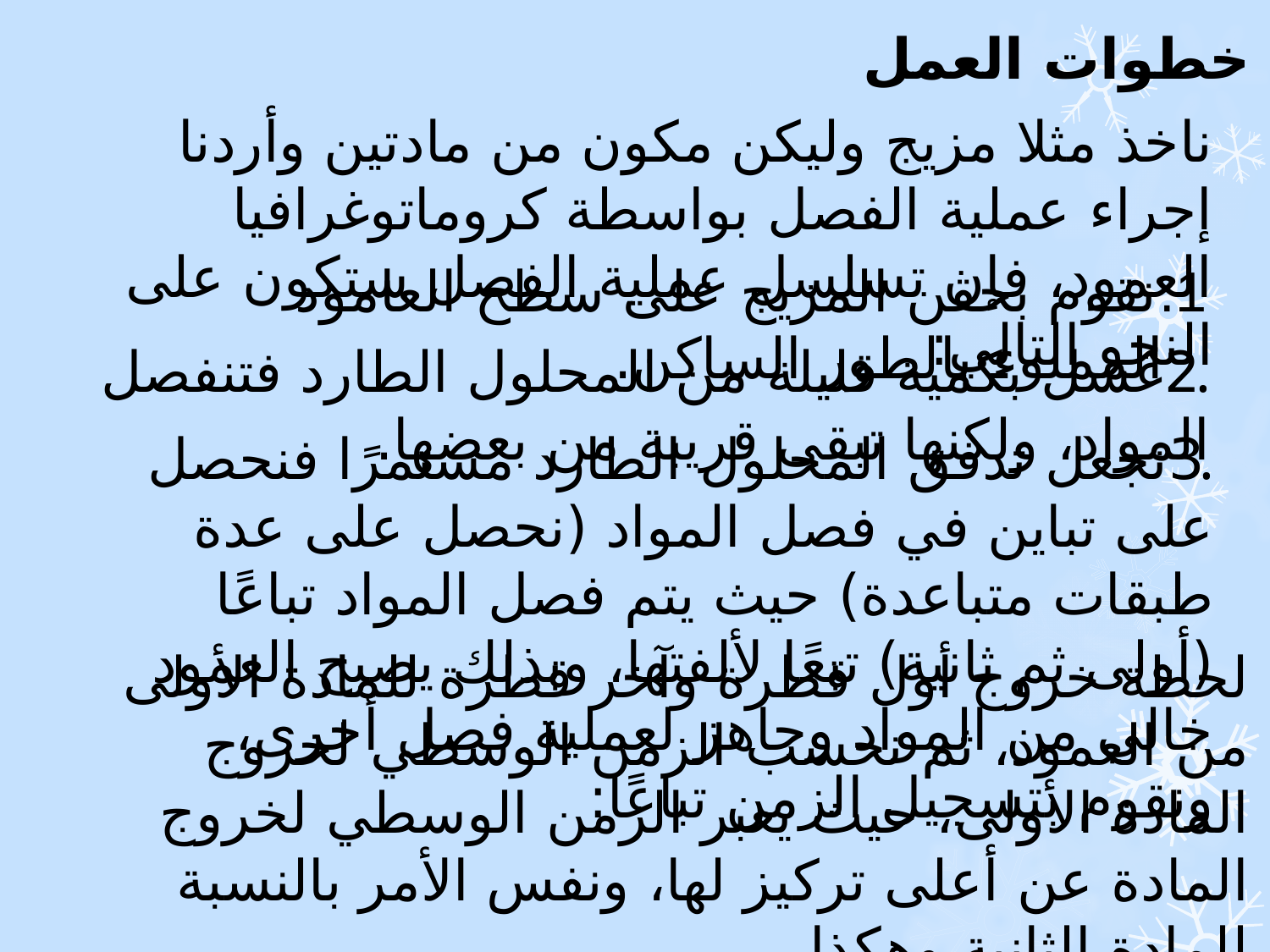

خطوات العمل
ناخذ مثلا مزيج وليكن مكون من مادتين وأردنا إجراء عملية الفصل بواسطة كروماتوغرافيا العمود، فإن تسلسل عملية الفصل ستكون على النحو التالي:
نقوم بحقن المزيج على سطح العامود المملوء بالطور الساكن.
.2غسل بكمية قليلة من المحلول الطارد فتنفصل المواد، ولكنها تبقى قريبة من بعضها.
.3نجعل تدفق المحلول الطارد مستمرًا فنحصل على تباين في فصل المواد (نحصل على عدة طبقات متباعدة) حيث يتم فصل المواد تباعًا (أولى ثم ثانية) تبعًا لألفتها، وبذلك يصبح العمود خالي من المواد وجاهز لعملية فصل أخرى، ونقوم بتسجيل الزمن تباعًا:
لحظة خروج أول قطرة وآخر قطرة للمادة الأولى من العمود، ثم نحسب الزمن الوسطي لخروج المادة الأولى، حيث يعبر الزمن الوسطي لخروج المادة عن أعلى تركيز لها، ونفس الأمر بالنسبة للمادة الثانية وهكذا..